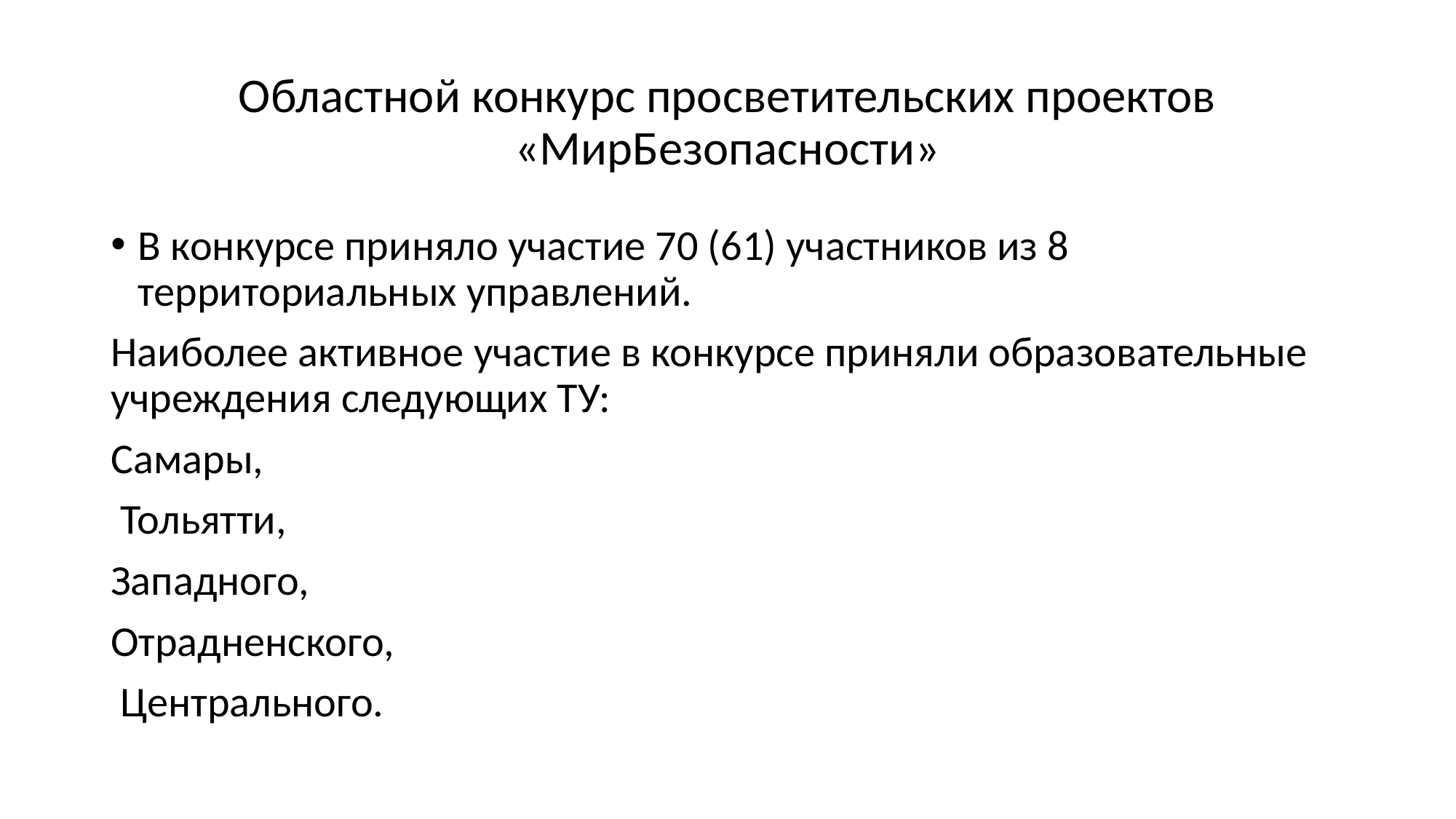

# Областной конкурс просветительских проектов «МирБезопасности»
В конкурсе приняло участие 70 (61) участников из 8 территориальных управлений.
Наиболее активное участие в конкурсе приняли образовательные учреждения следующих ТУ:
Самары,
 Тольятти,
Западного,
Отрадненского,
 Центрального.